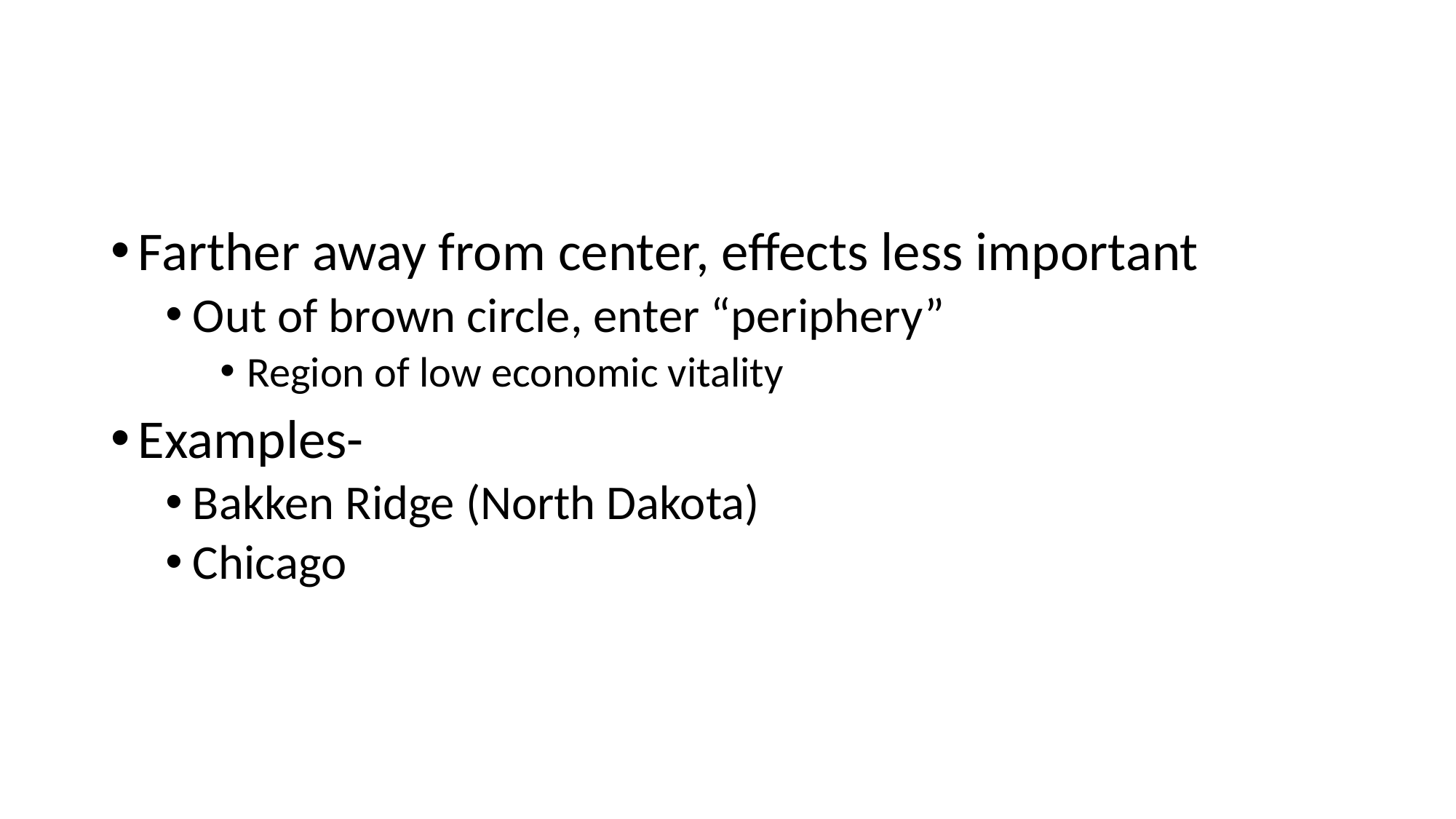

#
Farther away from center, effects less important
Out of brown circle, enter “periphery”
Region of low economic vitality
Examples-
Bakken Ridge (North Dakota)
Chicago